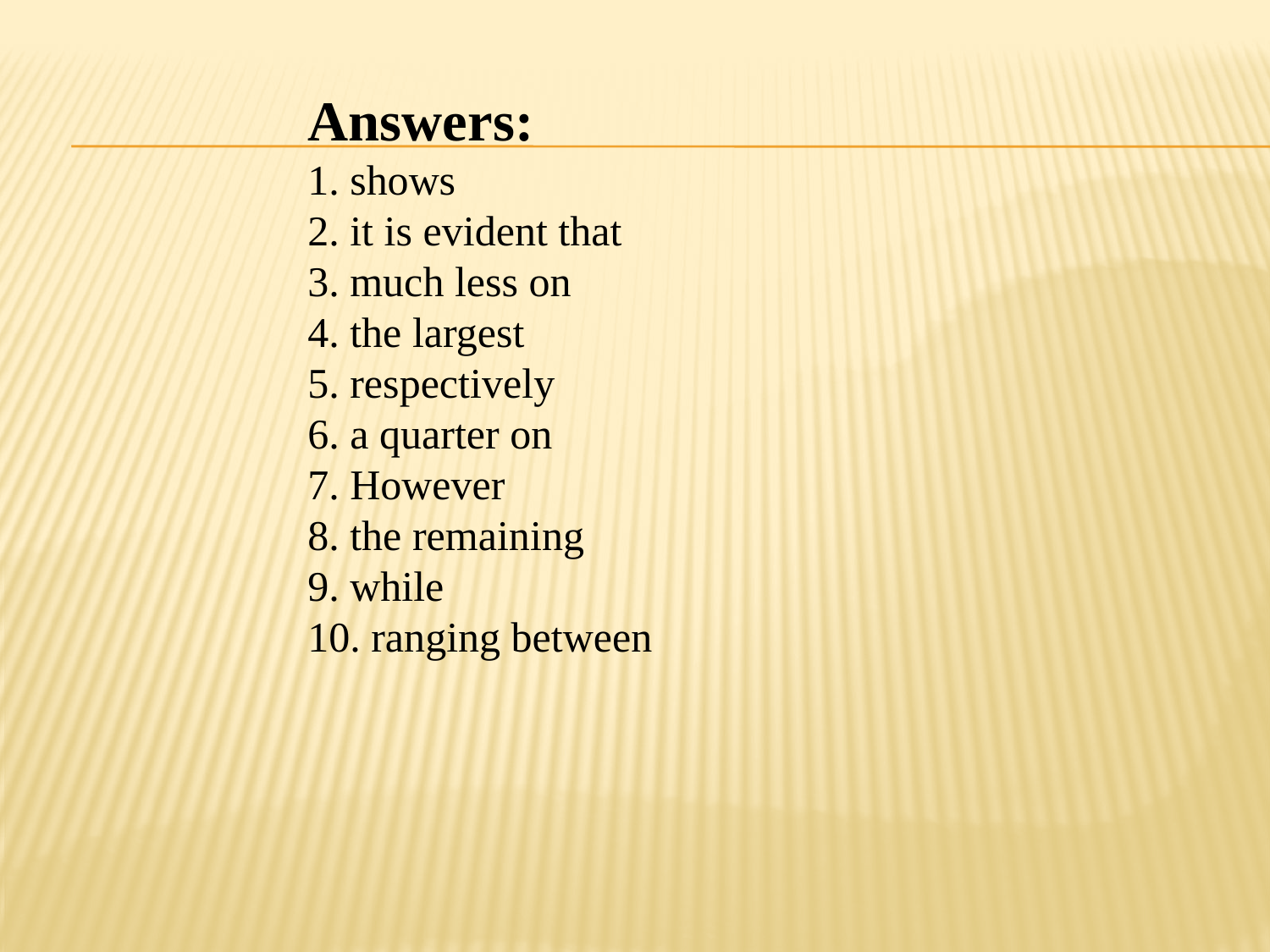

Answers:
1. shows
2. it is evident that
3. much less on
4. the largest
5. respectively
6. a quarter on
7. However
8. the remaining
9. while
10. ranging between